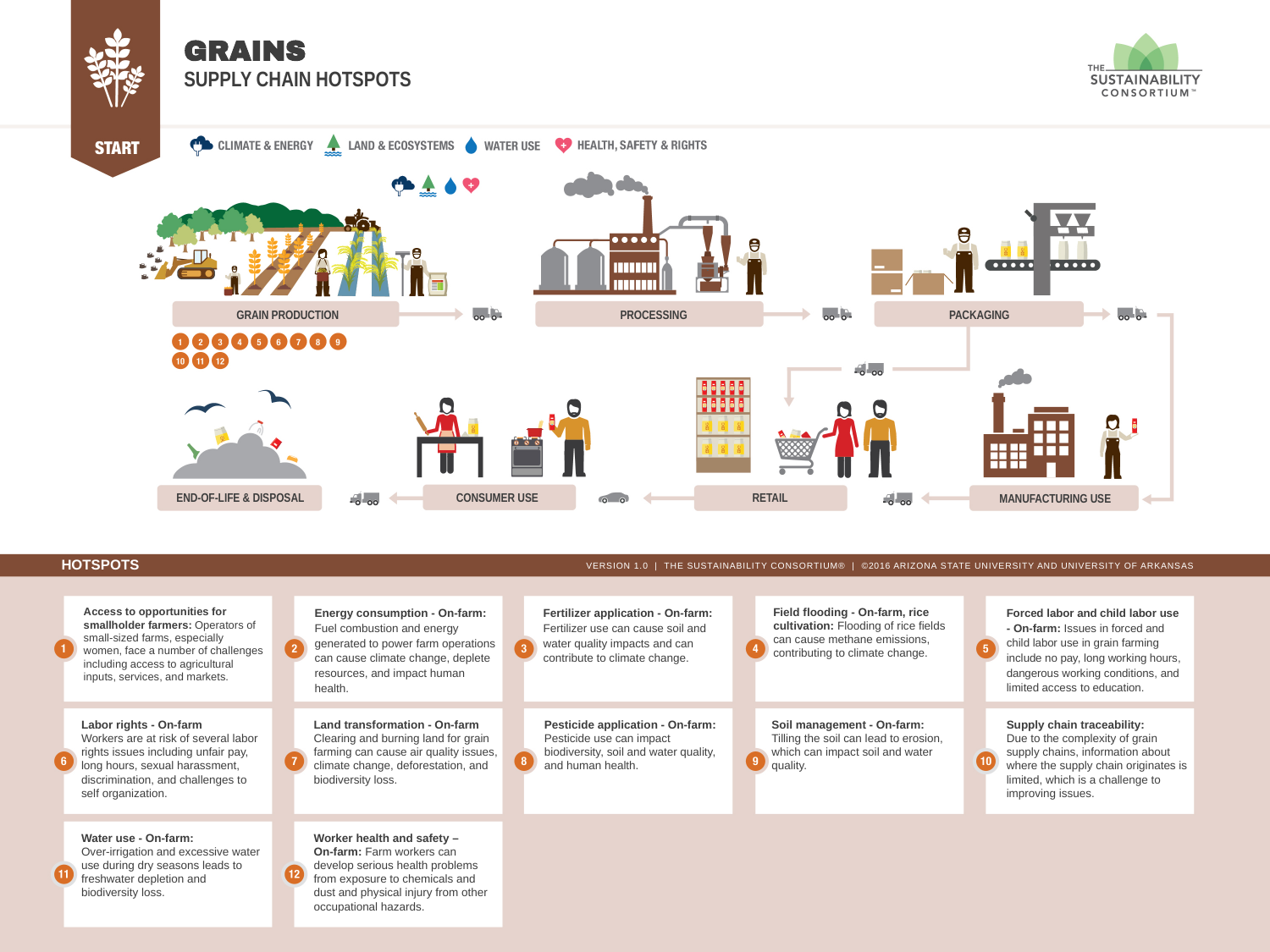

GRAINS
SUPPLY CHAIN HOTSPOTS
START
PROCESSING
PACKAGING
GRAIN PRODUCTION
END-OF-LIFE & DISPOSAL
CONSUMER USE
RETAIL
MANUFACTURING USE
HOTSPOTS
VERSION 1.0  |  THE SUSTAINABILITY CONSORTIUM®  |  ©2016 ARIZONA STATE UNIVERSITY AND UNIVERSITY OF ARKANSAS
Forced labor and child labor use - On-farm: Issues in forced and child labor use in grain farming include no pay, long working hours, dangerous working conditions, and limited access to education.
Fertilizer application - On-farm: Fertilizer use can cause soil and water quality impacts and can contribute to climate change.
Energy consumption - On-farm: Fuel combustion and energy generated to power farm operations can cause climate change, deplete resources, and impact human health.
Access to opportunities for smallholder farmers: Operators of small-sized farms, especially women, face a number of challenges including access to agricultural inputs, services, and markets.
Field flooding - On-farm, rice cultivation: Flooding of rice fields can cause methane emissions, contributing to climate change.
Land transformation - On-farm
Clearing and burning land for grain farming can cause air quality issues, climate change, deforestation, and biodiversity loss.
Soil management - On-farm:
Tilling the soil can lead to erosion, which can impact soil and water quality.
Supply chain traceability:
Due to the complexity of grain supply chains, information about where the supply chain originates is limited, which is a challenge to improving issues.
Labor rights - On-farm
Workers are at risk of several labor rights issues including unfair pay, long hours, sexual harassment, discrimination, and challenges to self organization.
Pesticide application - On-farm: Pesticide use can impact biodiversity, soil and water quality, and human health.
Worker health and safety –
On-farm: Farm workers can develop serious health problems from exposure to chemicals and dust and physical injury from other occupational hazards.
Water use - On-farm:
Over-irrigation and excessive water use during dry seasons leads to freshwater depletion and biodiversity loss.